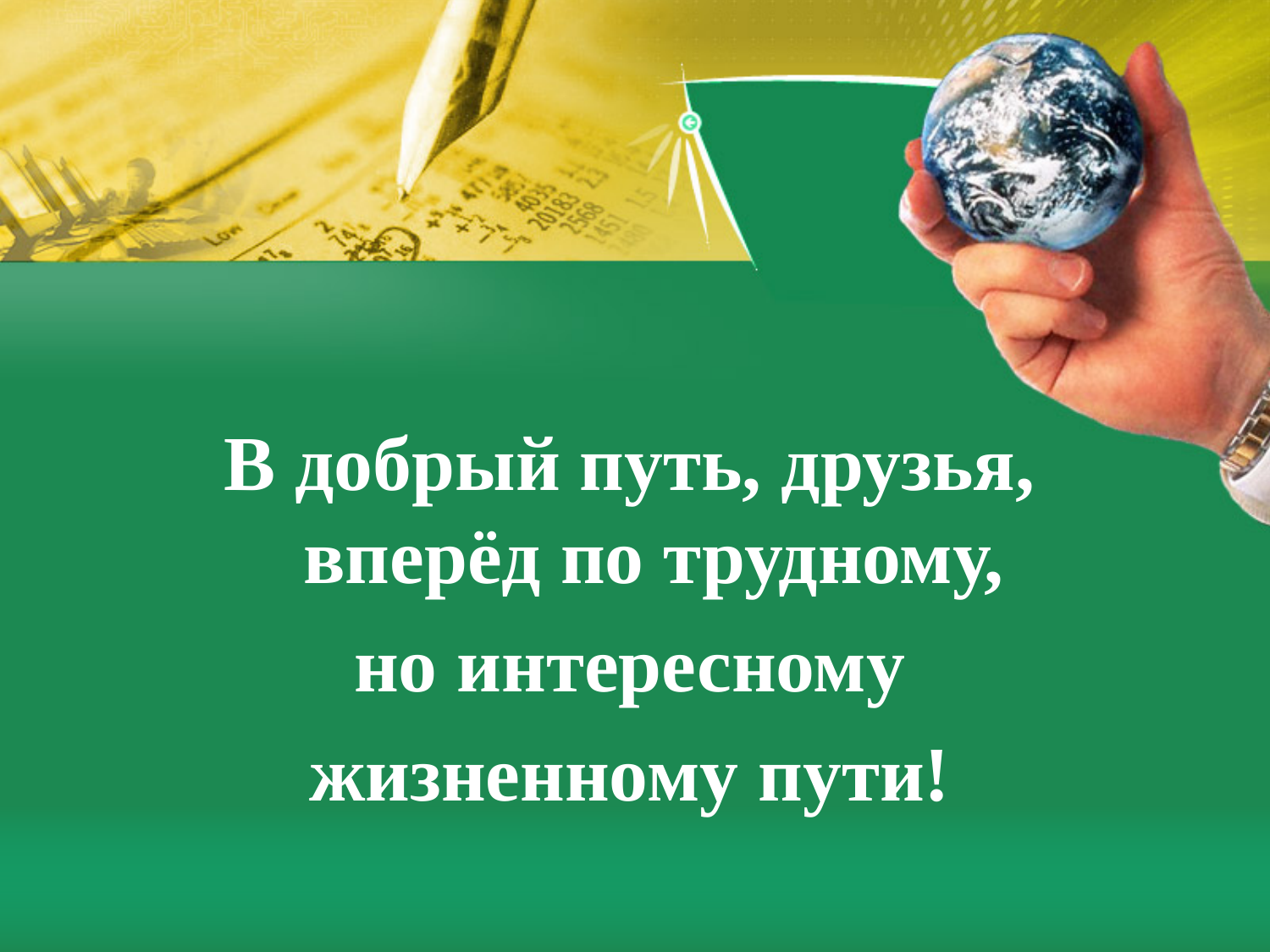

В добрый путь, друзья, вперёд по трудному,
 но интересному
жизненному пути!